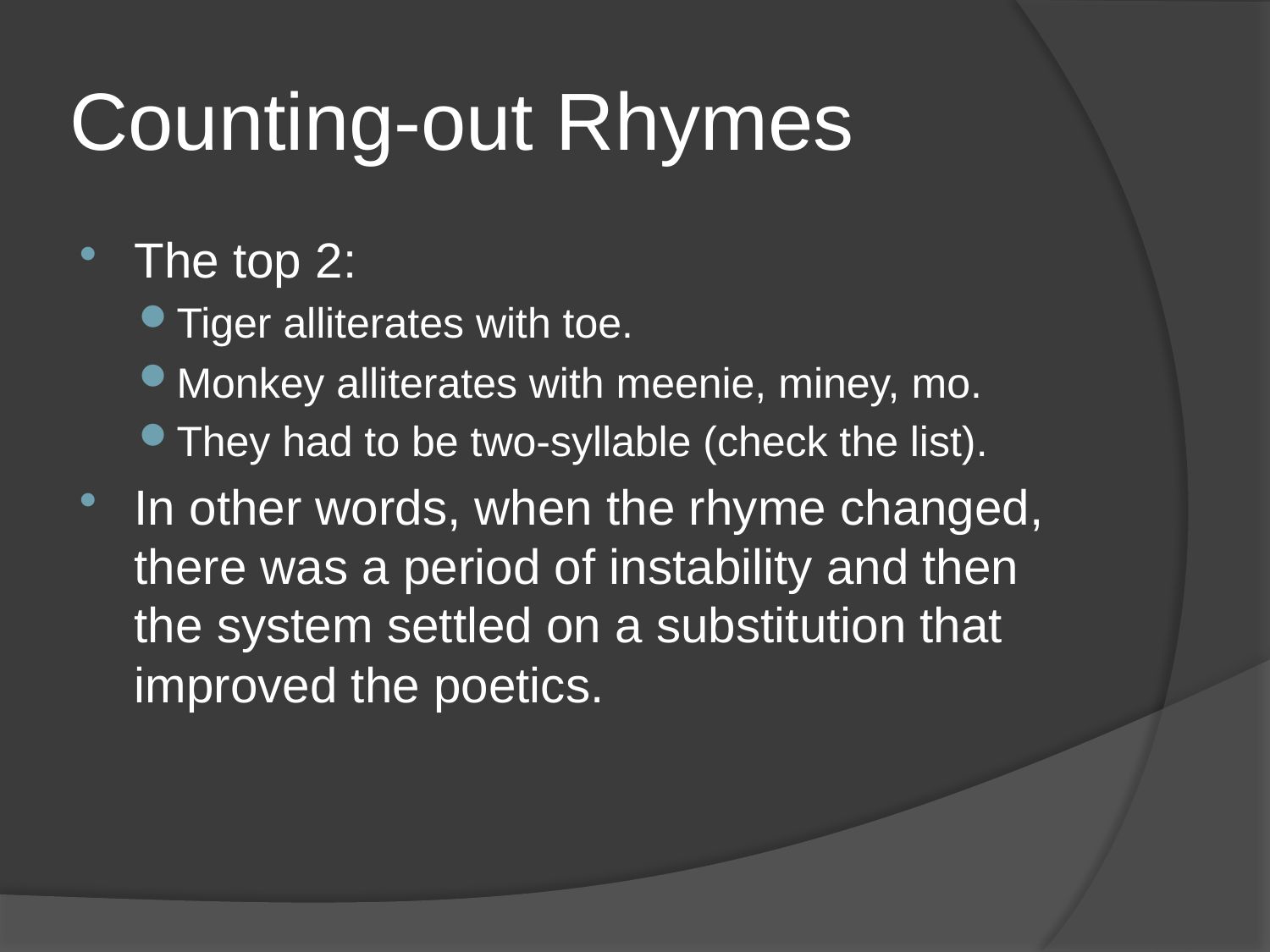

# Counting-out Rhymes
The top 2:
Tiger alliterates with toe.
Monkey alliterates with meenie, miney, mo.
They had to be two-syllable (check the list).
In other words, when the rhyme changed, there was a period of instability and then the system settled on a substitution that improved the poetics.